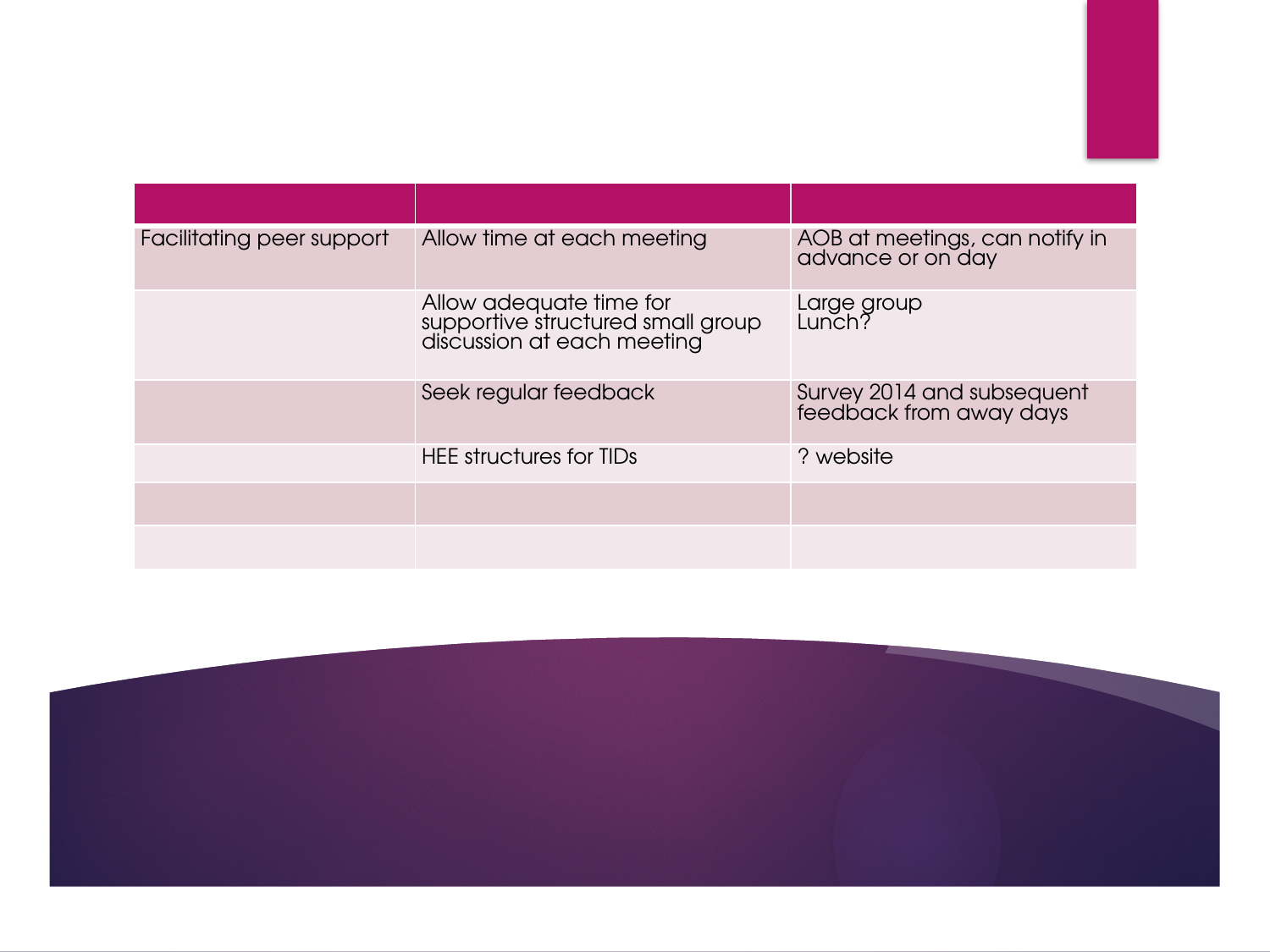

|  |  |  |
| --- | --- | --- |
| Facilitating peer support | Allow time at each meeting | AOB at meetings, can notify in advance or on day |
|  | Allow adequate time for supportive structured small group discussion at each meeting | Large group Lunch? |
|  | Seek regular feedback | Survey 2014 and subsequent feedback from away days |
|  | HEE structures for TIDs | ? website |
|  |  |  |
|  |  |  |